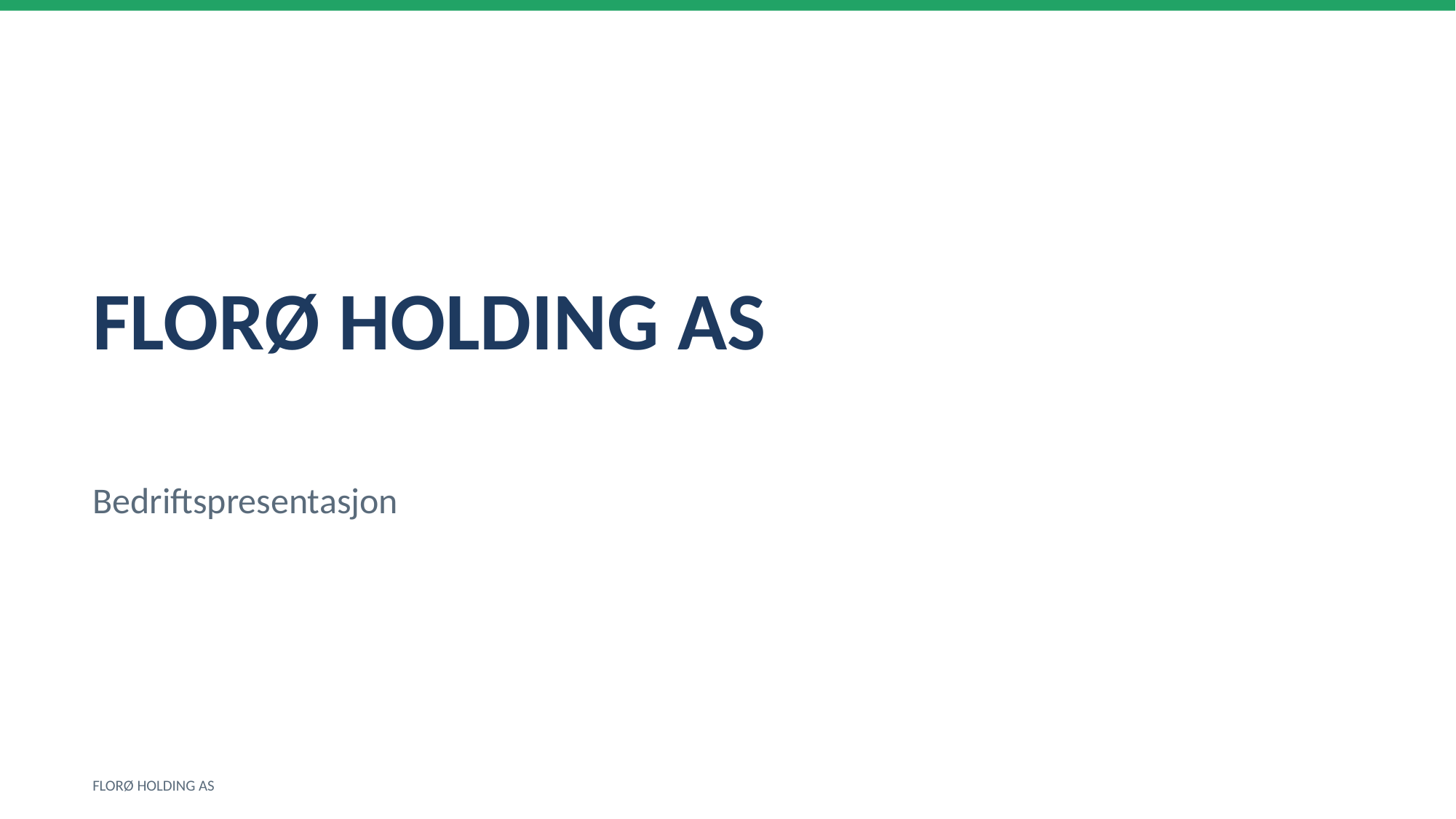

FLORØ HOLDING AS
Bedriftspresentasjon
FLORØ HOLDING AS